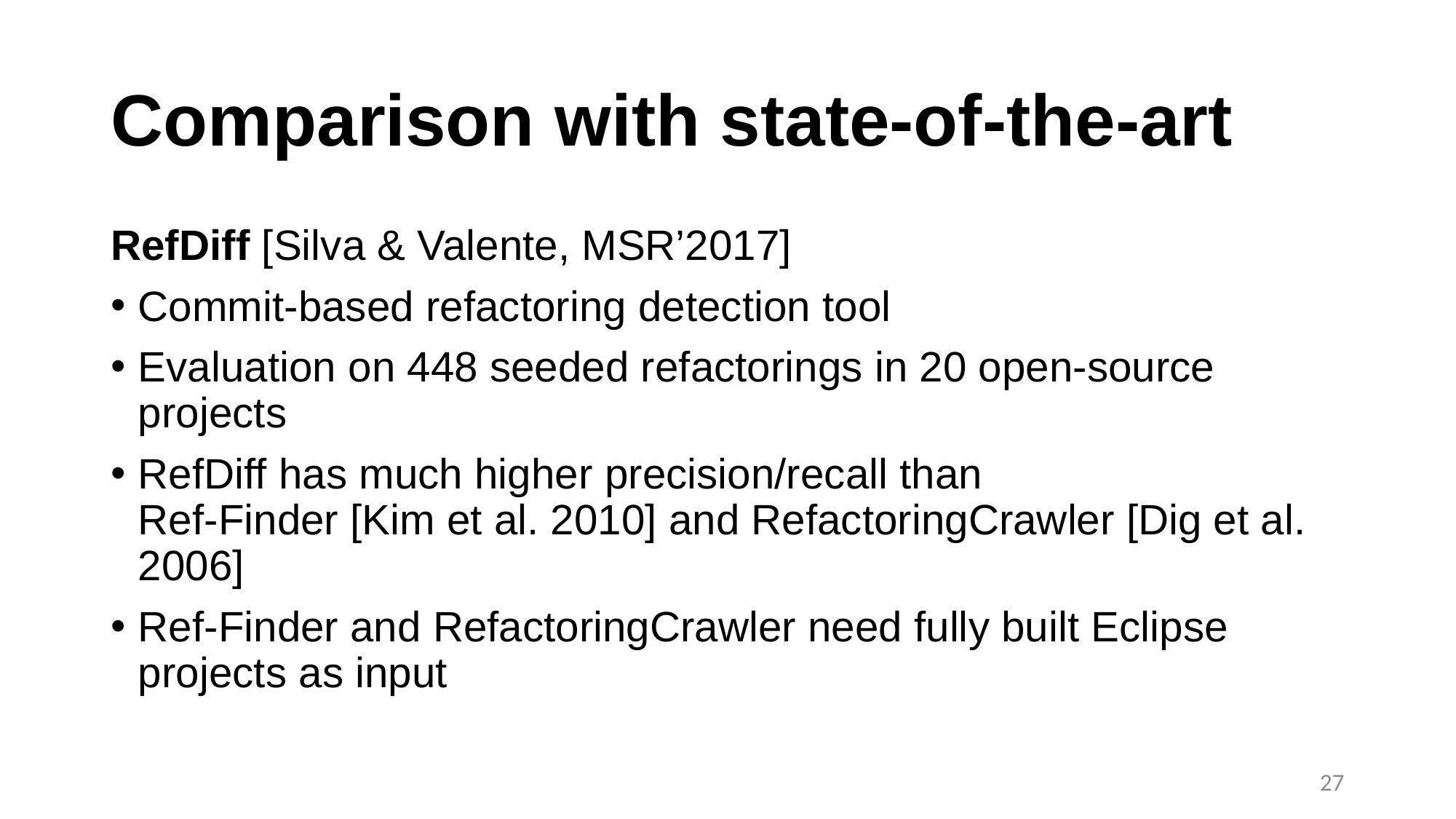

# Comparison with state-of-the-art
RefDiff [Silva & Valente, MSR’2017]
Commit-based refactoring detection tool
Evaluation on 448 seeded refactorings in 20 open-source projects
RefDiff has much higher precision/recall than
Ref-Finder [Kim et al. 2010] and RefactoringCrawler [Dig et al. 2006]
Ref-Finder and RefactoringCrawler need fully built Eclipse projects as input
27